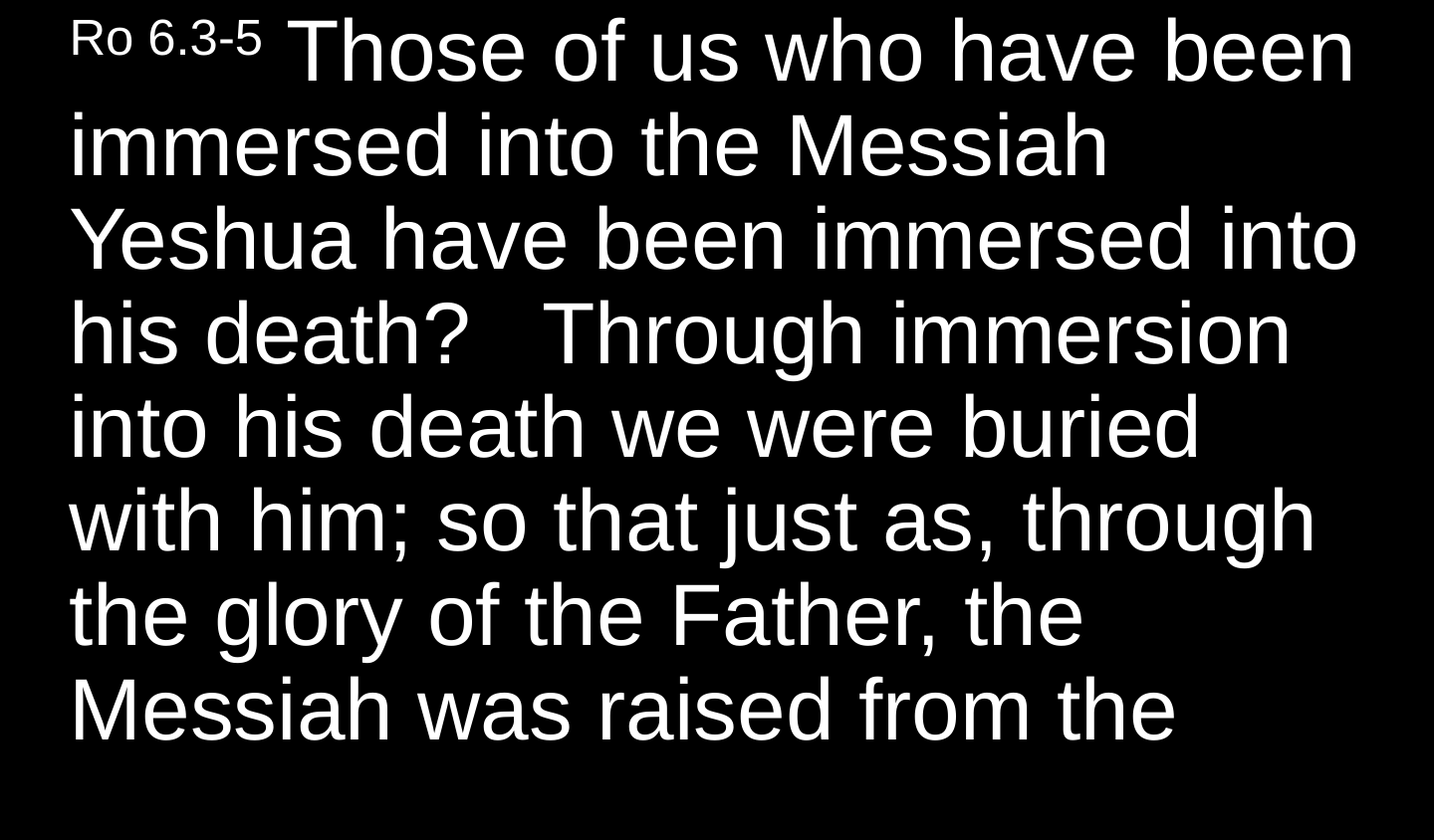

Ro 6.3-5 Those of us who have been immersed into the Messiah Yeshua have been immersed into his death?   Through immersion into his death we were buried with him; so that just as, through the glory of the Father, the Messiah was raised from the